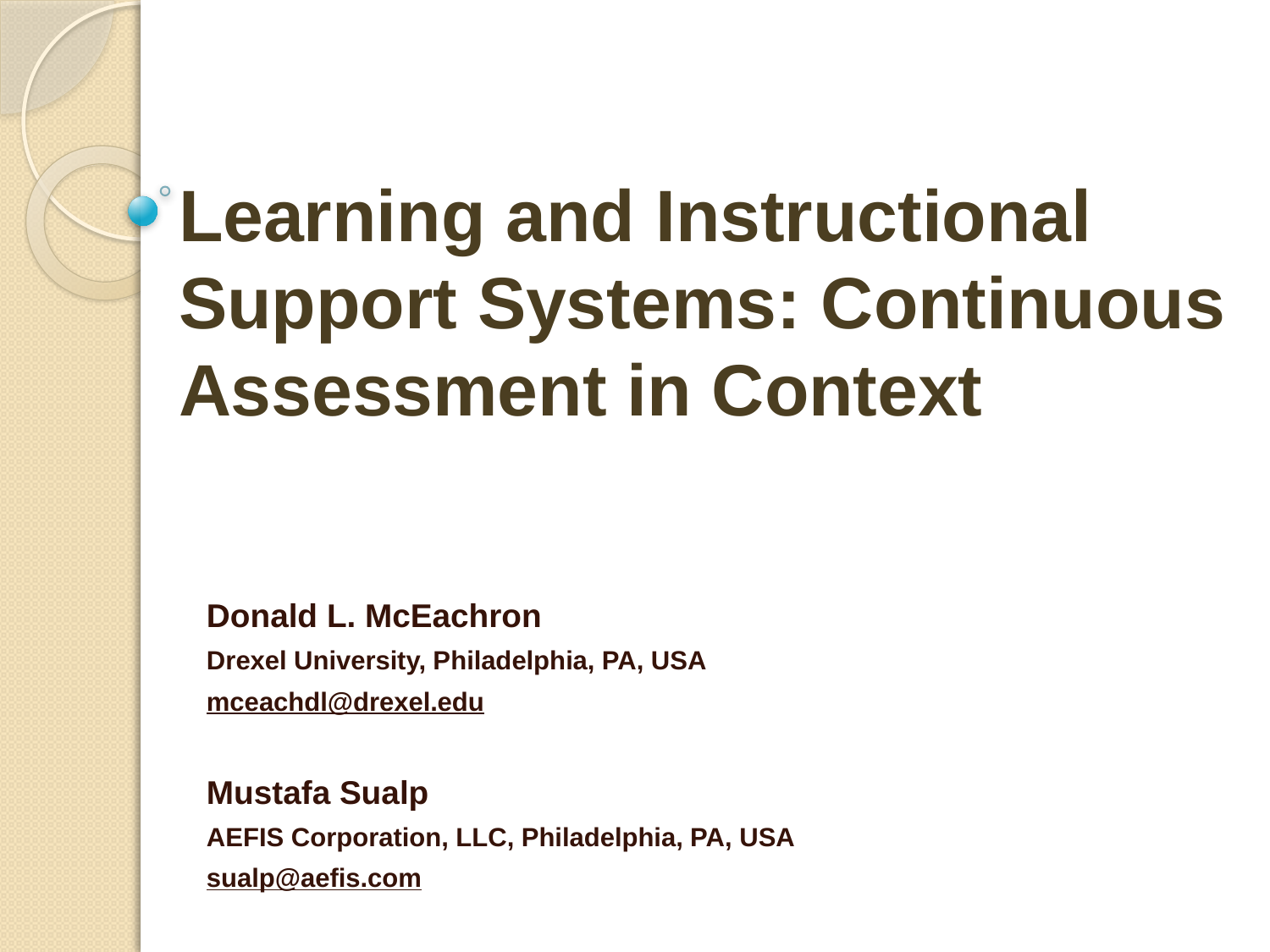

# Learning and Instructional Support Systems: Continuous Assessment in Context
Donald L. McEachron
Drexel University, Philadelphia, PA, USA
mceachdl@drexel.edu

Mustafa Sualp
AEFIS Corporation, LLC, Philadelphia, PA, USA
sualp@aefis.com